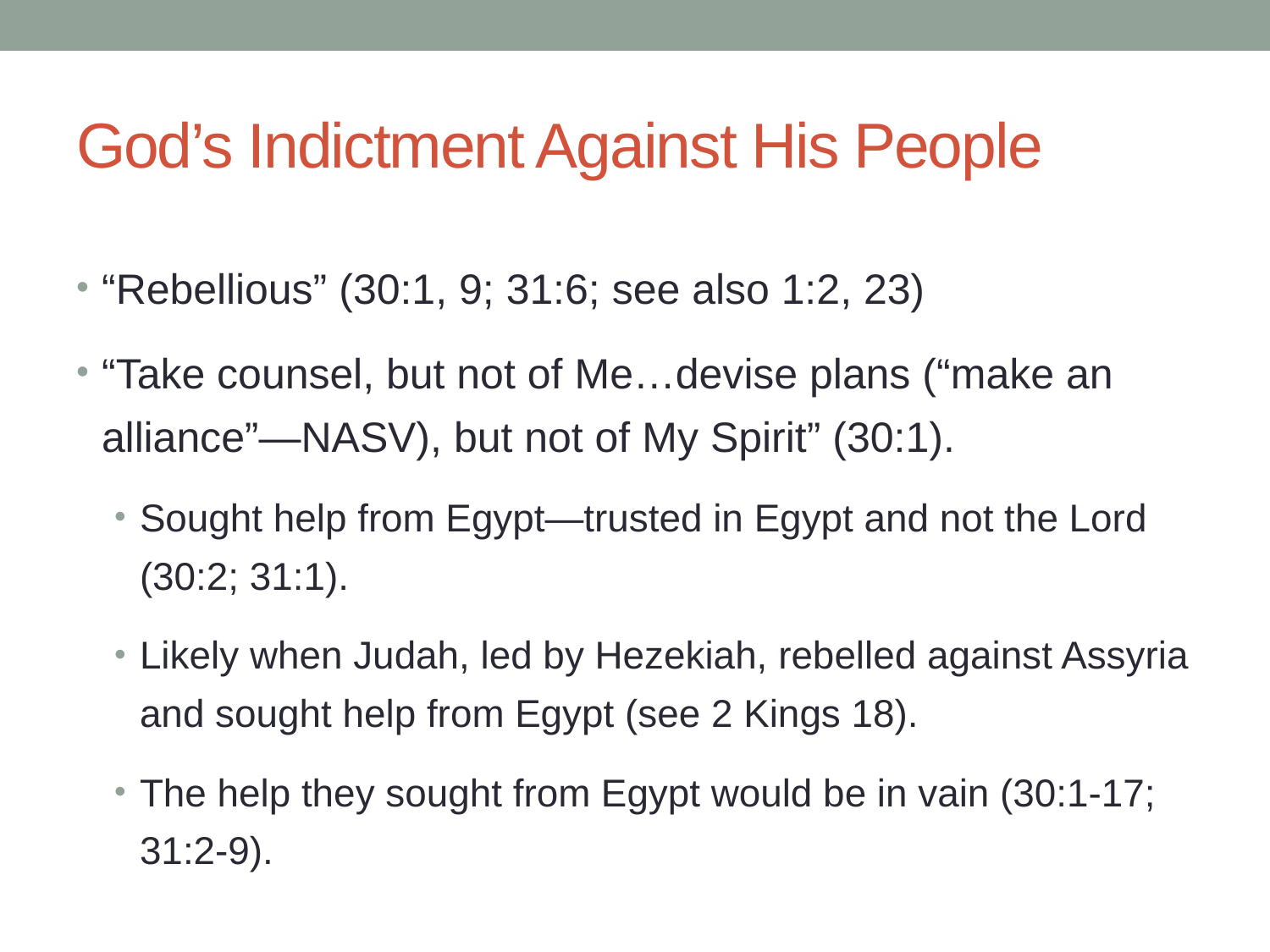

# God’s Indictment Against His People
“Rebellious” (30:1, 9; 31:6; see also 1:2, 23)
“Take counsel, but not of Me…devise plans (“make an alliance”—NASV), but not of My Spirit” (30:1).
Sought help from Egypt—trusted in Egypt and not the Lord (30:2; 31:1).
Likely when Judah, led by Hezekiah, rebelled against Assyria and sought help from Egypt (see 2 Kings 18).
The help they sought from Egypt would be in vain (30:1-17; 31:2-9).